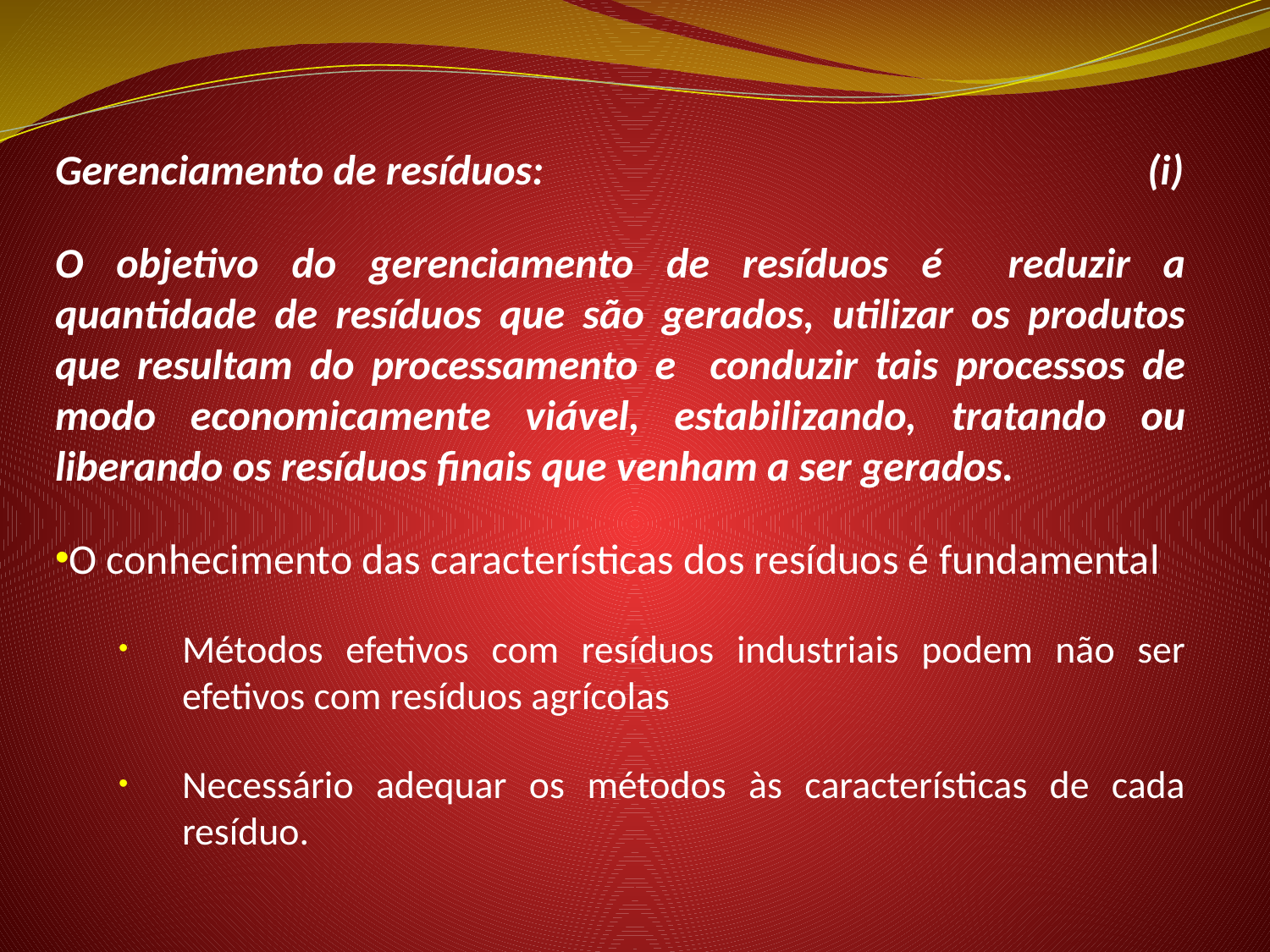

Gerenciamento de resíduos: 					        (i)
O objetivo do gerenciamento de resíduos é  reduzir a quantidade de resíduos que são gerados, utilizar os produtos que resultam do processamento e  conduzir tais processos de modo economicamente viável, estabilizando, tratando ou liberando os resíduos finais que venham a ser gerados.
O conhecimento das características dos resíduos é fundamental
Métodos efetivos com resíduos industriais podem não ser efetivos com resíduos agrícolas
Necessário adequar os métodos às características de cada resíduo.